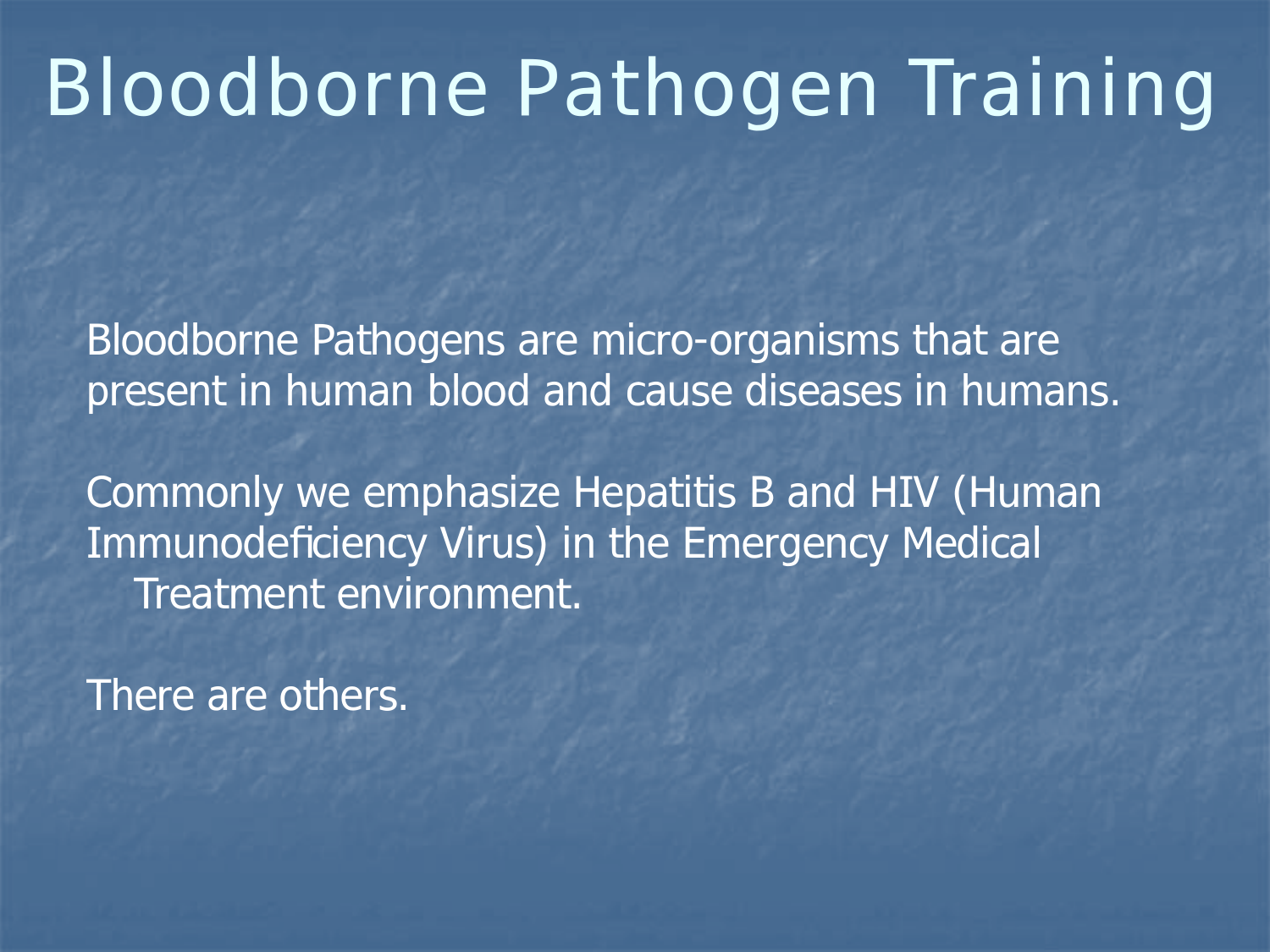

Bloodborne Pathogen Training
Bloodborne Pathogens are micro-organisms that are
present in human blood and cause diseases in humans.

Commonly we emphasize Hepatitis B and HIV (Human
Immunodeficiency Virus) in the Emergency Medical Treatment environment.

There are others.